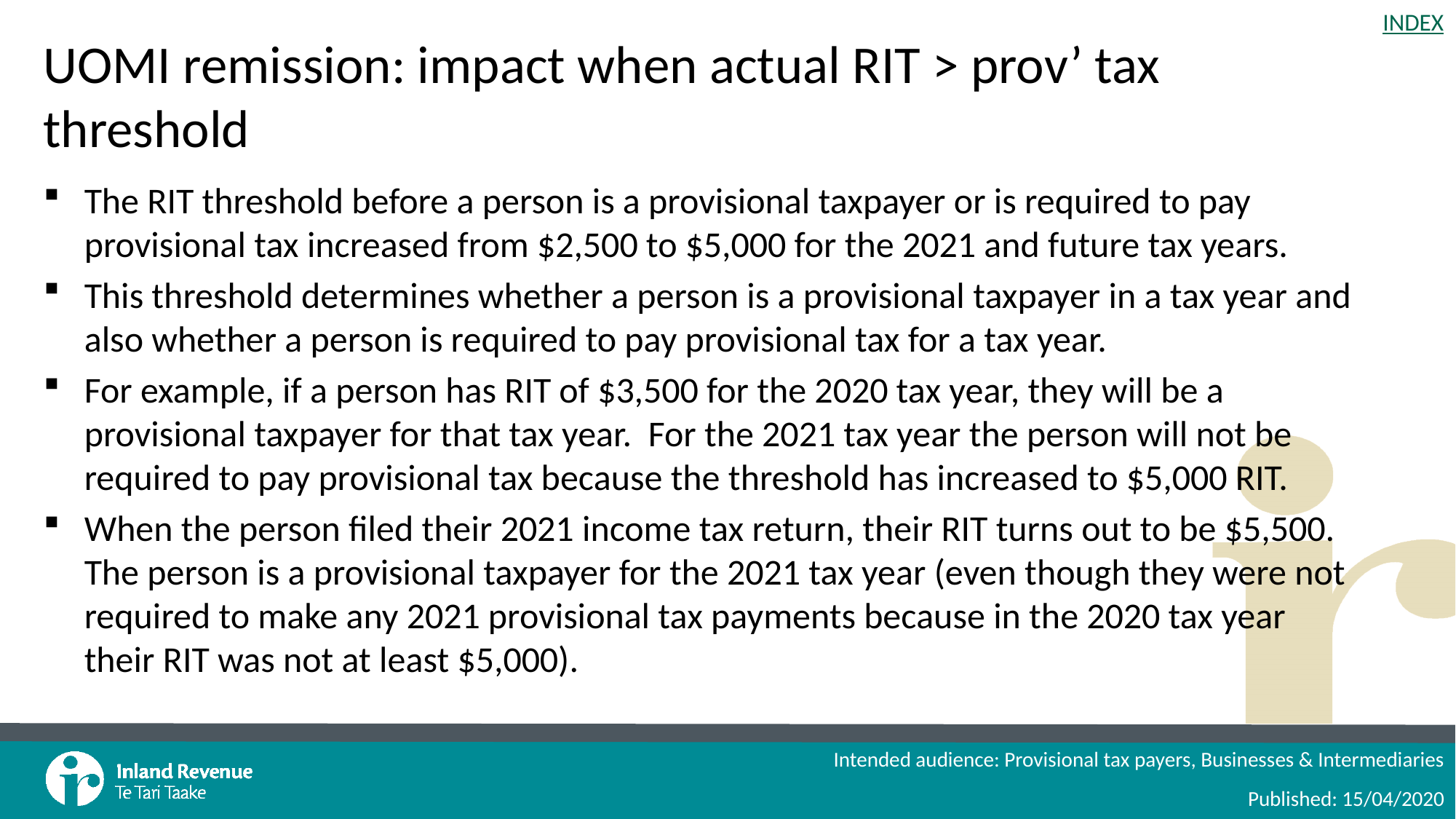

# UOMI remission: impact when actual RIT > prov’ tax threshold
The RIT threshold before a person is a provisional taxpayer or is required to pay provisional tax increased from $2,500 to $5,000 for the 2021 and future tax years.
This threshold determines whether a person is a provisional taxpayer in a tax year and also whether a person is required to pay provisional tax for a tax year.
For example, if a person has RIT of $3,500 for the 2020 tax year, they will be a provisional taxpayer for that tax year.  For the 2021 tax year the person will not be required to pay provisional tax because the threshold has increased to $5,000 RIT.
When the person filed their 2021 income tax return, their RIT turns out to be $5,500.  The person is a provisional taxpayer for the 2021 tax year (even though they were not required to make any 2021 provisional tax payments because in the 2020 tax year their RIT was not at least $5,000).
Intended audience: Provisional tax payers, Businesses & Intermediaries
Published: 15/04/2020